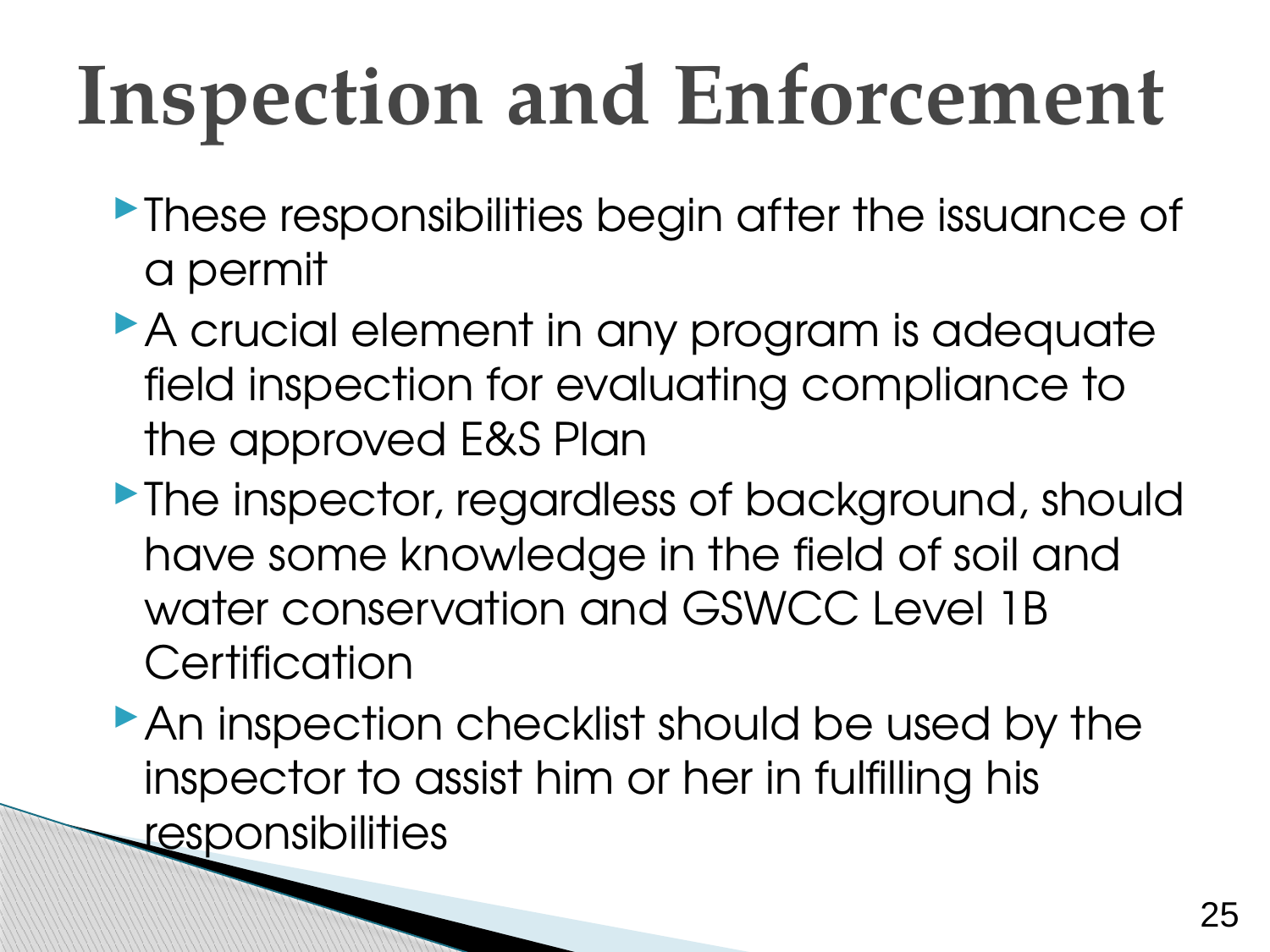

# Inspection and Enforcement
These responsibilities begin after the issuance of a permit
A crucial element in any program is adequate field inspection for evaluating compliance to the approved E&S Plan
The inspector, regardless of background, should have some knowledge in the field of soil and water conservation and GSWCC Level 1B Certification
An inspection checklist should be used by the inspector to assist him or her in fulfilling his responsibilities
25